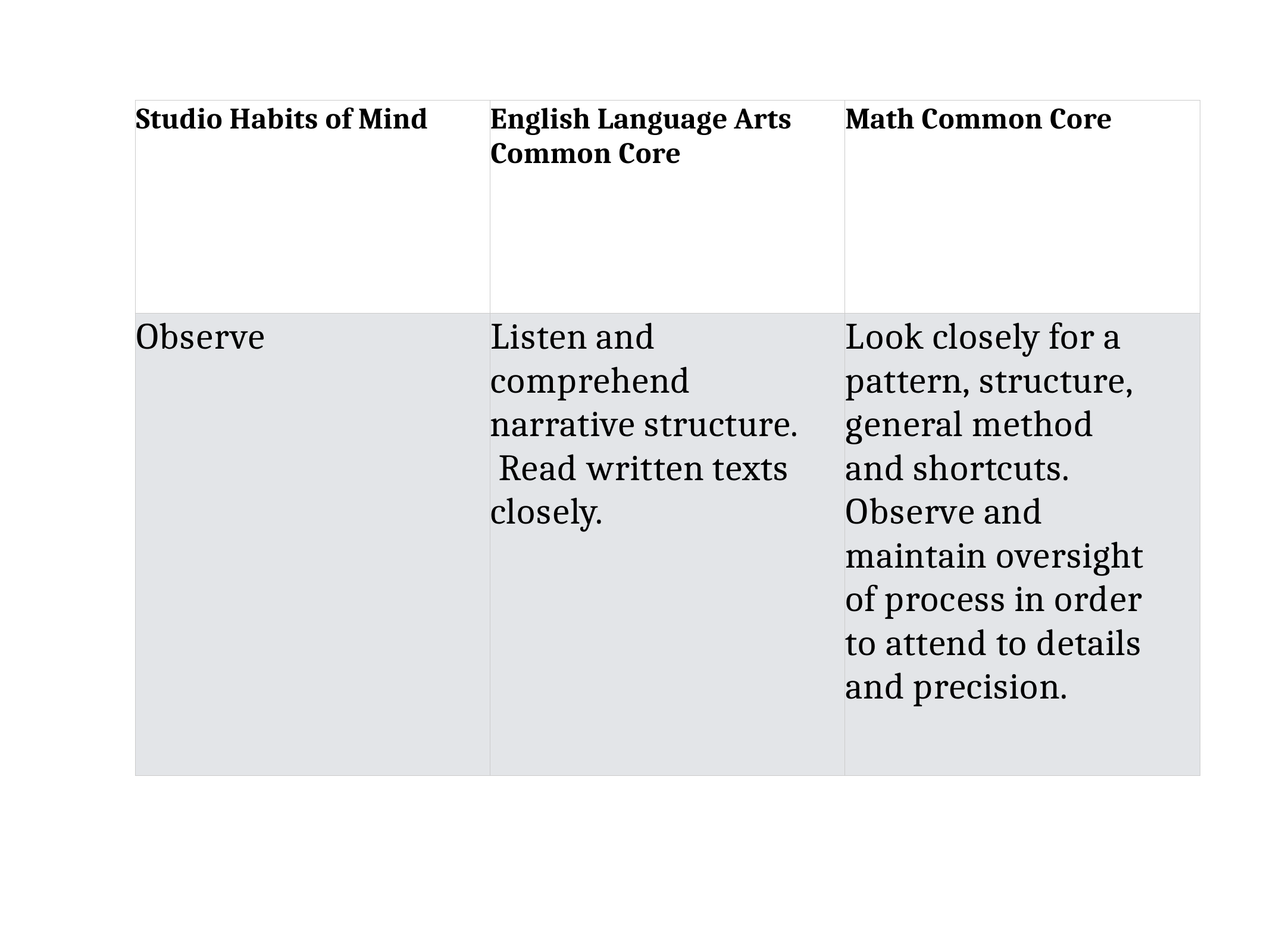

| Studio Habits of Mind | English Language Arts Common Core | Math Common Core |
| --- | --- | --- |
| Observe | Listen and comprehend narrative structure. Read written texts closely. | Look closely for a pattern, structure, general method and shortcuts. Observe and maintain oversight of process in order to attend to details and precision. |